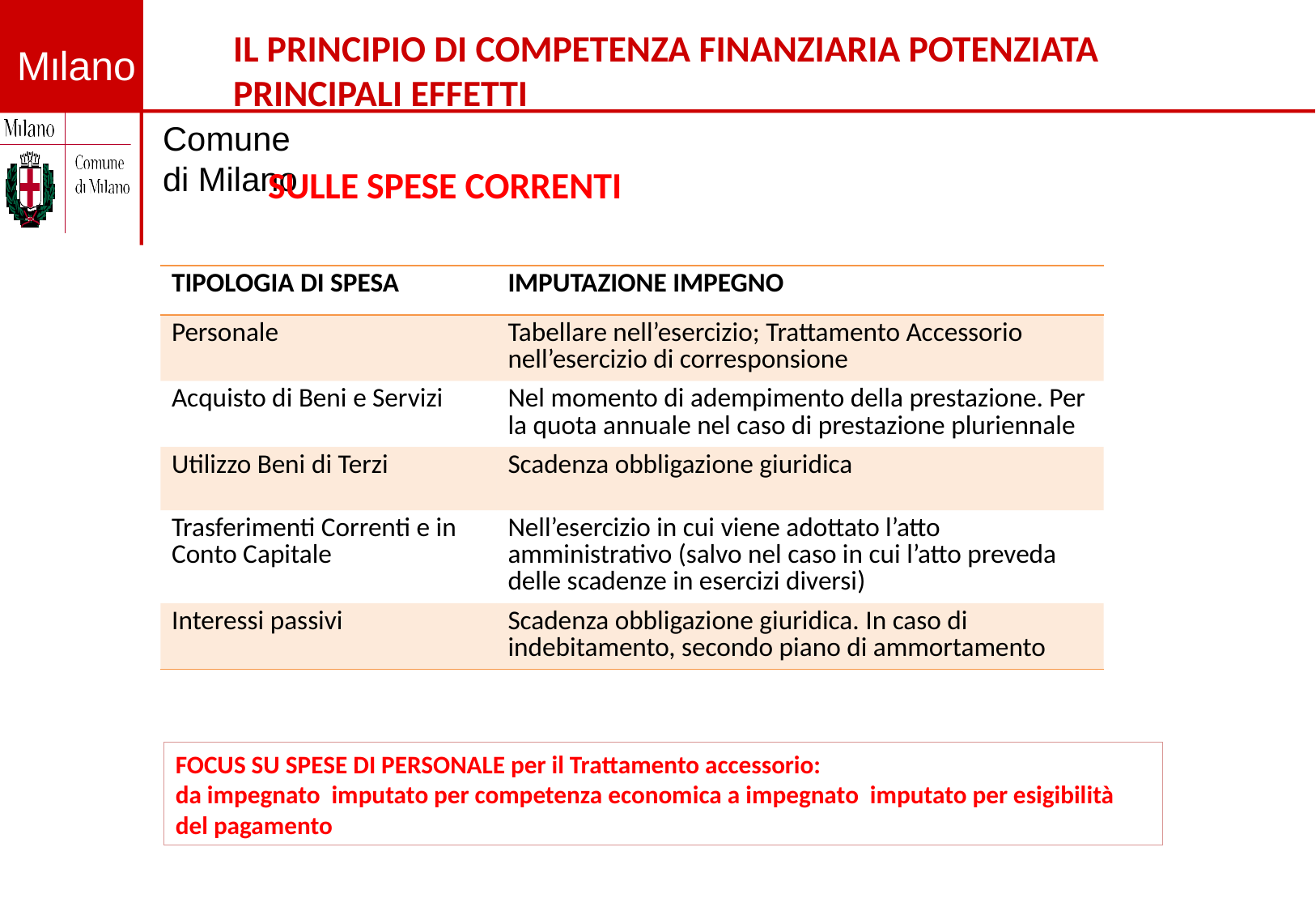

IL PRINCIPIO DI COMPETENZA FINANZIARIA POTENZIATA
PRINCIPALI EFFETTI

SULLE SPESE CORRENTI
| TIPOLOGIA DI SPESA | IMPUTAZIONE IMPEGNO |
| --- | --- |
| Personale | Tabellare nell’esercizio; Trattamento Accessorio nell’esercizio di corresponsione |
| Acquisto di Beni e Servizi | Nel momento di adempimento della prestazione. Per la quota annuale nel caso di prestazione pluriennale |
| Utilizzo Beni di Terzi | Scadenza obbligazione giuridica |
| Trasferimenti Correnti e in Conto Capitale | Nell’esercizio in cui viene adottato l’atto amministrativo (salvo nel caso in cui l’atto preveda delle scadenze in esercizi diversi) |
| Interessi passivi | Scadenza obbligazione giuridica. In caso di indebitamento, secondo piano di ammortamento |
FOCUS SU SPESE DI PERSONALE per il Trattamento accessorio:
da impegnato  imputato per competenza economica a impegnato  imputato per esigibilità del pagamento